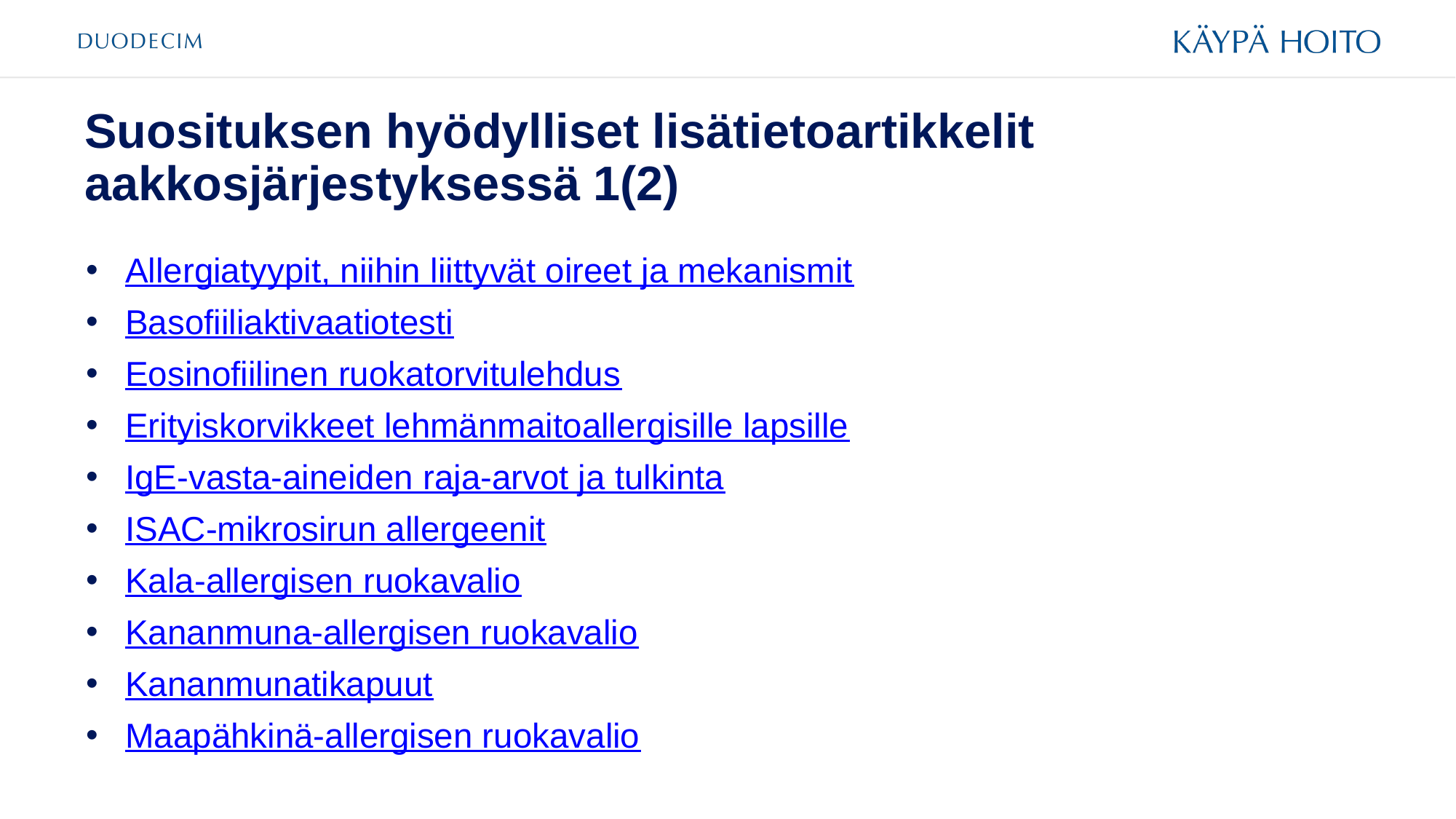

# Suosituksen hyödylliset lisätietoartikkelit aakkosjärjestyksessä 1(2)
Allergiatyypit, niihin liittyvät oireet ja mekanismit
Basofiiliaktivaatiotesti
Eosinofiilinen ruokatorvitulehdus
Erityiskorvikkeet lehmänmaitoallergisille lapsille
IgE-vasta-aineiden raja-arvot ja tulkinta
ISAC-mikrosirun allergeenit
Kala-allergisen ruokavalio
Kananmuna-allergisen ruokavalio
Kananmunatikapuut
Maapähkinä-allergisen ruokavalio